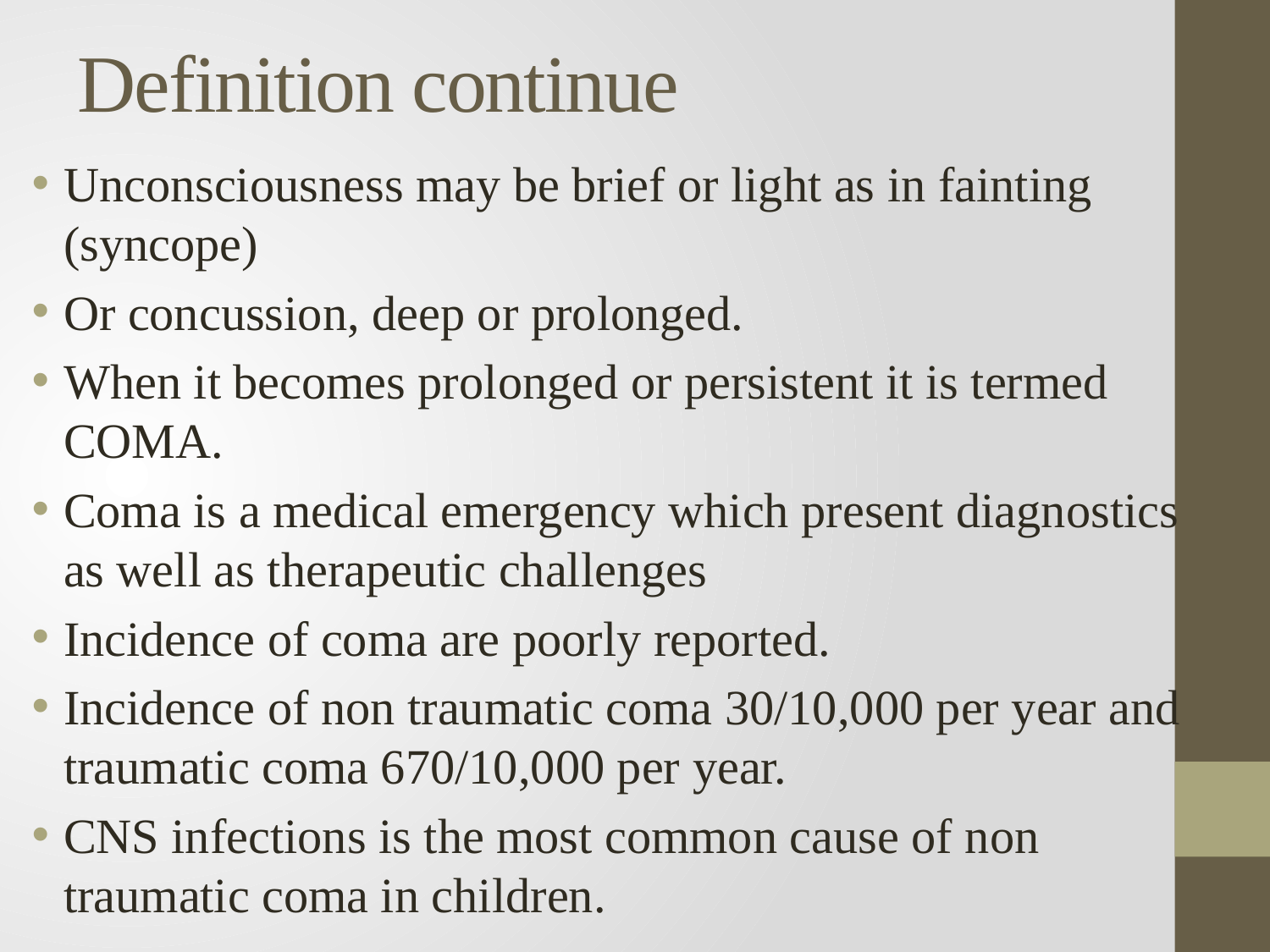

# Definition continue
Unconsciousness may be brief or light as in fainting (syncope)
Or concussion, deep or prolonged.
When it becomes prolonged or persistent it is termed COMA.
Coma is a medical emergency which present diagnostics as well as therapeutic challenges
Incidence of coma are poorly reported.
Incidence of non traumatic coma 30/10,000 per year and traumatic coma 670/10,000 per year.
CNS infections is the most common cause of non traumatic coma in children.